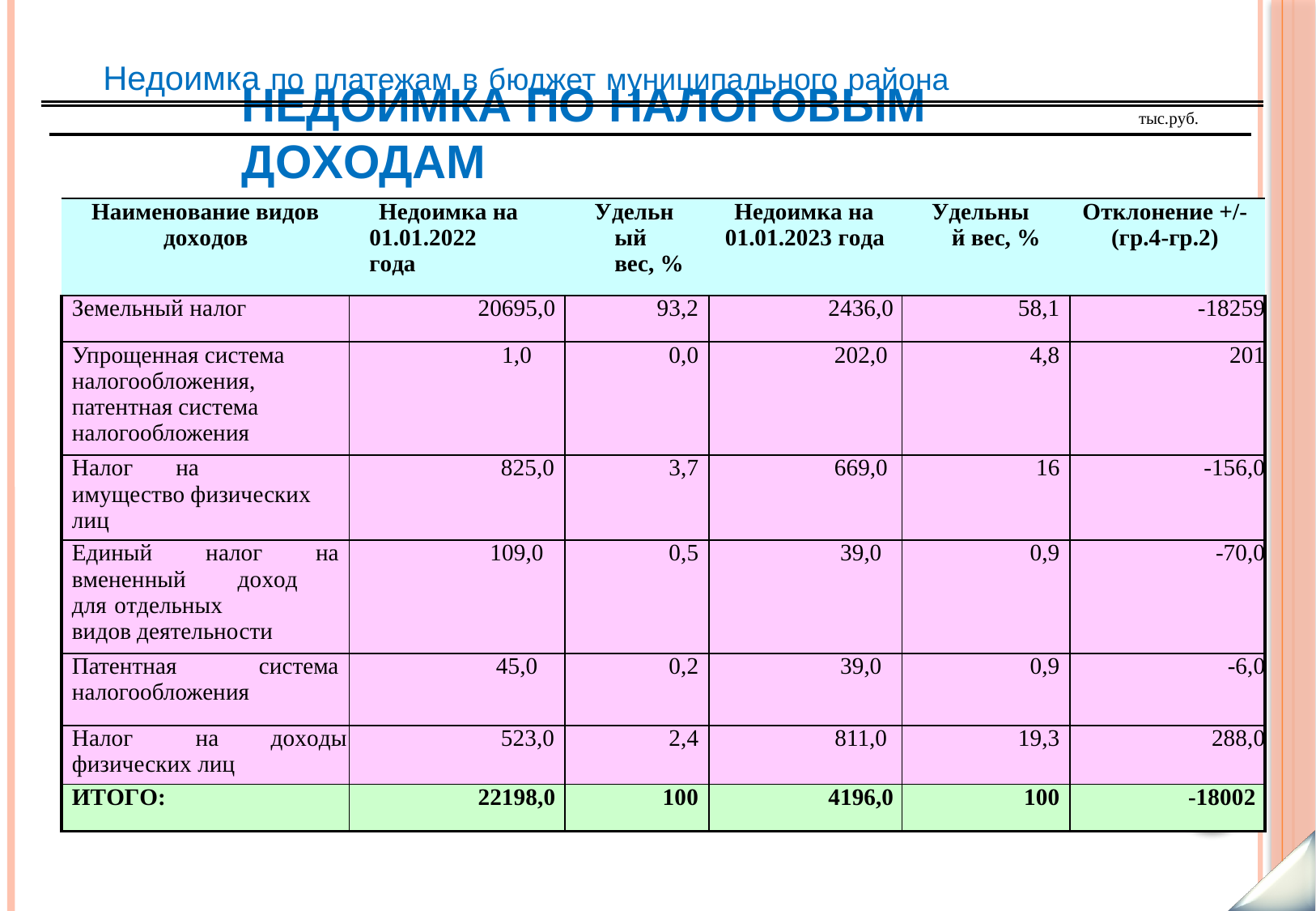

Недоимка по платежам в бюджет муниципального района
# Недоимка по налоговым доходам

тыс.руб.

| Наименование видов доходов | Недоимка на 01.01.2022 года |  | Удельный вес, % |  | Недоимка на 01.01.2023 года | Удельный вес, % |  | Отклонение +/- (гр.4-гр.2) |
| --- | --- | --- | --- | --- | --- | --- | --- | --- |
| Земельный налог | 20695,0 |  | 93,2 |  | 2436,0 | 58,1 |  | -18259 |
| Упрощенная система налогообложения, патентная система налогообложения | 1,0 |  | 0,0 |  | 202,0 | 4,8 |  | 201 |
| Налог на имущество физических лиц | 825,0 |  | 3,7 |  | 669,0 | 16 |  | -156,0 |
| Единый налог на вмененный доход для отдельных видов деятельности | 109,0 |  | 0,5 |  | 39,0 | 0,9 |  | -70,0 |
| Патентная система налогообложения | 45,0 |  | 0,2 |  | 39,0 | 0,9 |  | -6,0 |
| Налог на доходы физических лиц | 523,0 |  | 2,4 |  | 811,0 | 19,3 |  | 288,0 |
| ИТОГО: | 22198,0 |  | 100 |  | 4196,0 | 100 |  | -18002 |
17